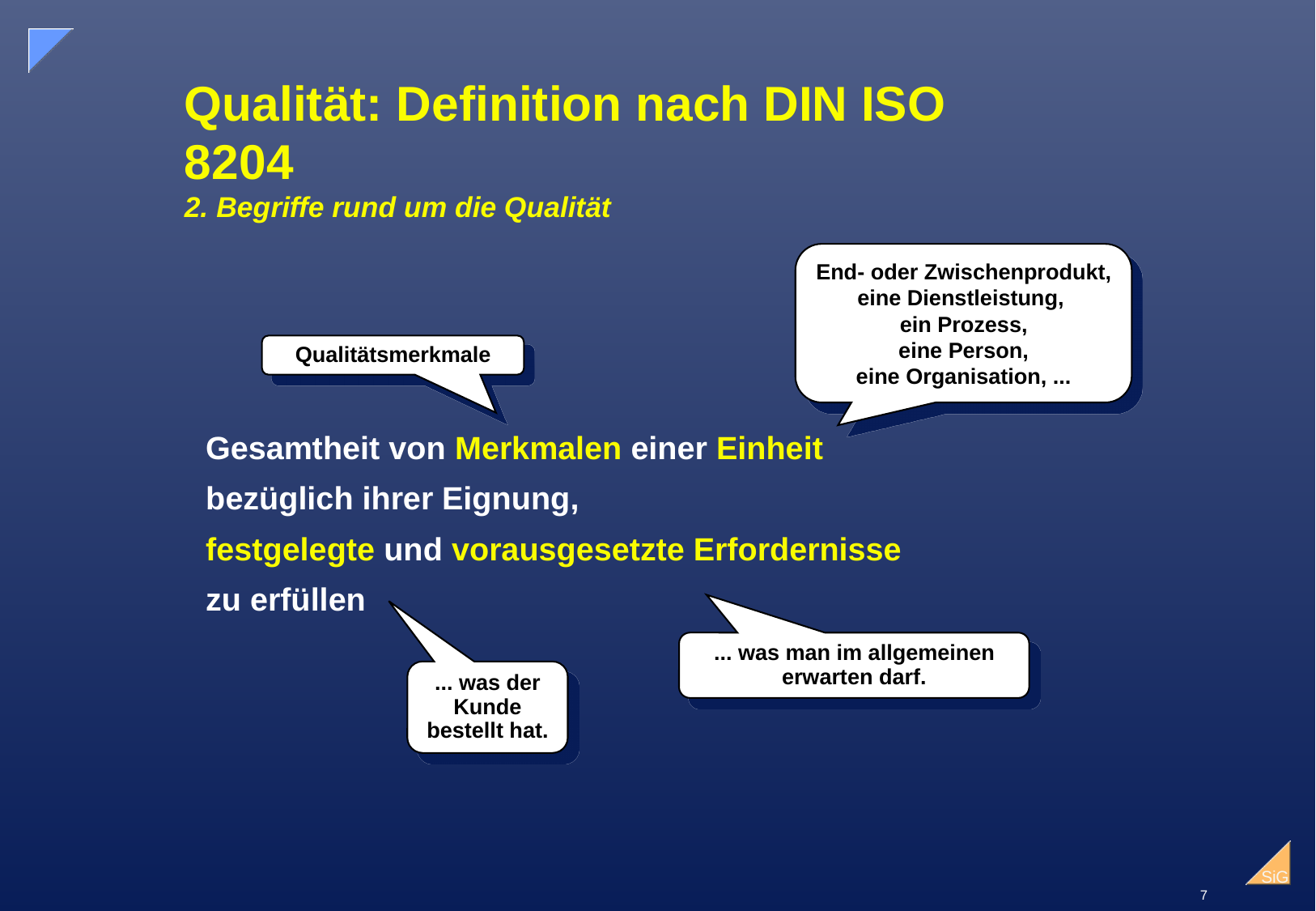

# Qualität: Definition nach DIN ISO 8204 2. Begriffe rund um die Qualität
End- oder Zwischenprodukt,
eine Dienstleistung,
ein Prozess,
eine Person,
eine Organisation, ...
Qualitätsmerkmale
Gesamtheit von Merkmalen einer Einheit
bezüglich ihrer Eignung,
festgelegte und vorausgesetzte Erfordernisse
zu erfüllen
... was man im allgemeinen erwarten darf.
... was der Kunde
bestellt hat.